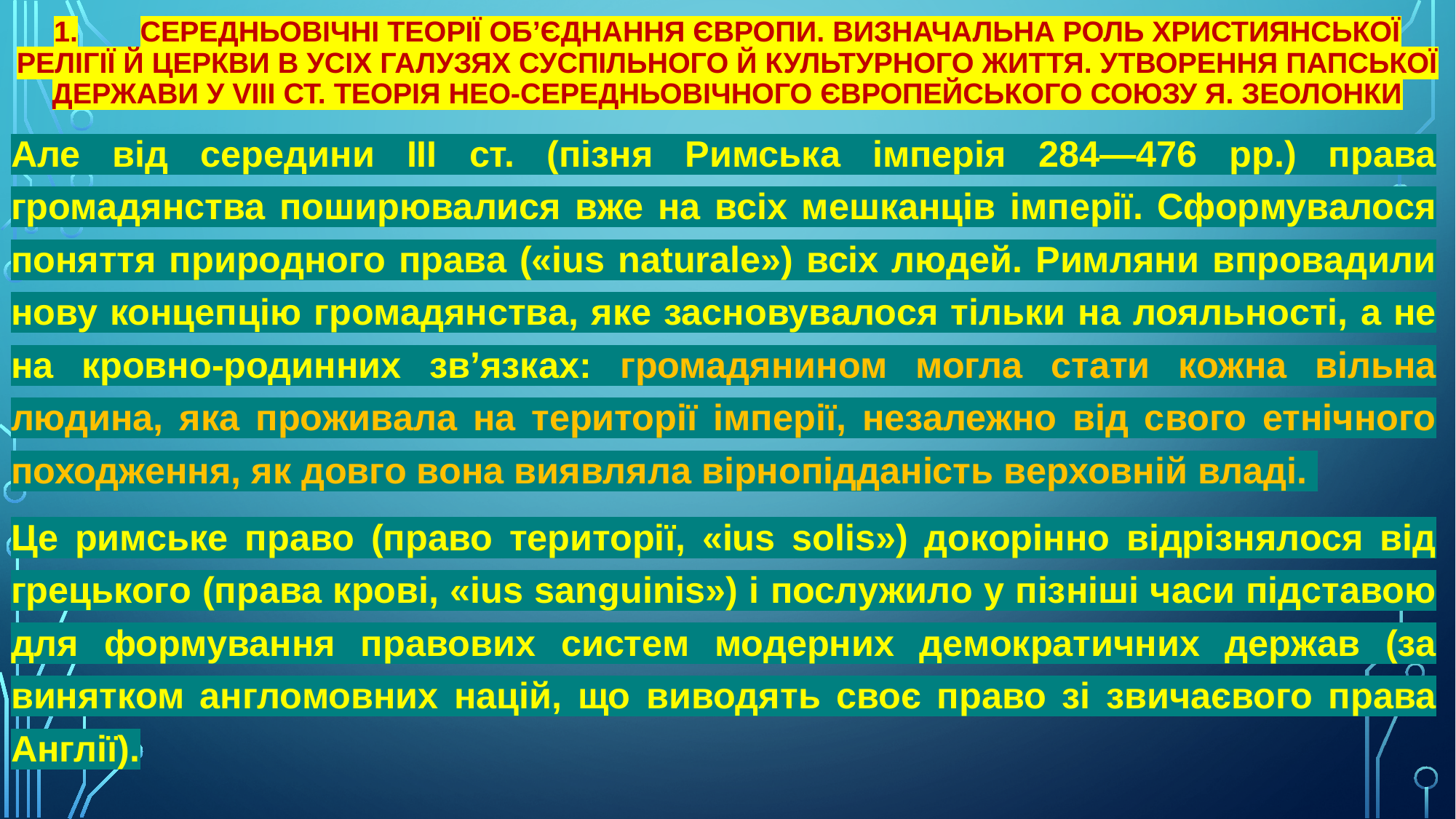

# 1.	Середньовічні теорії об’єднання Європи. Визначальна роль християнської релігії й церкви в усіх галузях суспільного й культурного життя. Утворення папської держави у VIII ст. Теорія нео-середньовічного Європейського Союзу Я. Зеолонки
Але від середини III ст. (пізня Римська імперія 284—476 рр.) права громадянства поширювалися вже на всіх мешканців імперії. Сформувалося поняття природного права («ius naturale») всіх людей. Римляни впровадили нову концепцію громадянства, яке засновувалося тільки на лояльності, а не на кровно-родинних зв’язках: громадянином могла стати кожна вільна людина, яка проживала на території імперії, незалежно від свого етнічного походження, як довго вона виявляла вірнопідданість верховній владі.
Це римське право (право території, «ius solis») докорінно відрізнялося від грецького (права крові, «ius sanguinis») і послужило у пізніші часи підставою для формування правових систем модерних демократичних держав (за винятком англомовних націй, що виводять своє право зі звичаєвого права Англії).